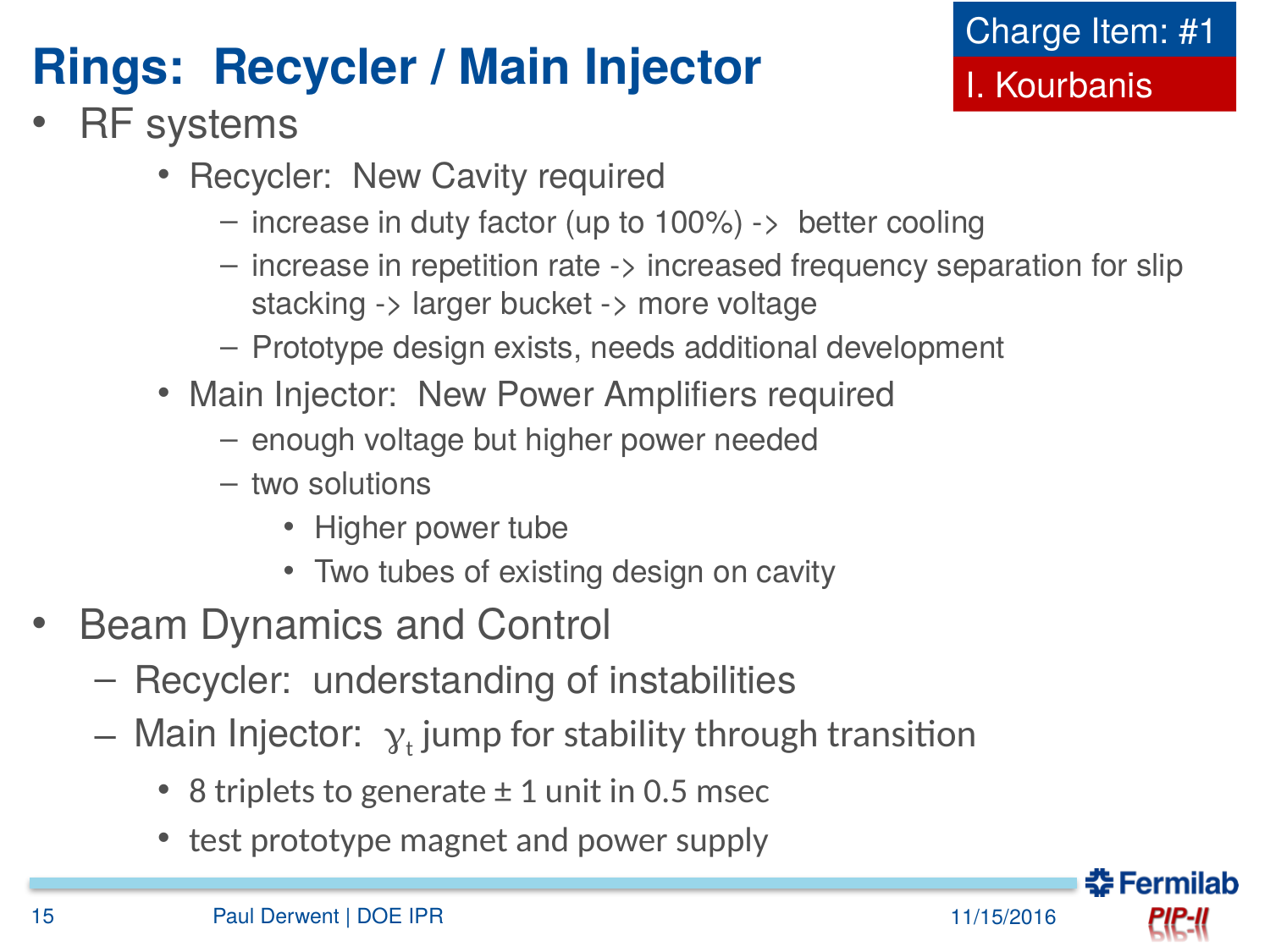

Charge Item: #1
# Rings:  Recycler / Main Injector
I. Kourbanis
RF systems
Recycler:  New Cavity required
increase in duty factor (up to 100%) ->  better cooling
increase in repetition rate -> increased frequency separation for slip stacking -> larger bucket -> more voltage
Prototype design exists, needs additional development
Main Injector:  New Power Amplifiers required
enough voltage but higher power needed
two solutions
Higher power tube
Two tubes of existing design on cavity
Beam Dynamics and Control
Recycler:  understanding of instabilities
Main Injector:  γt jump for stability through transition
8 triplets to generate ± 1 unit in 0.5 msec
test prototype magnet and power supply
15
Paul Derwent | DOE IPR
11/15/2016